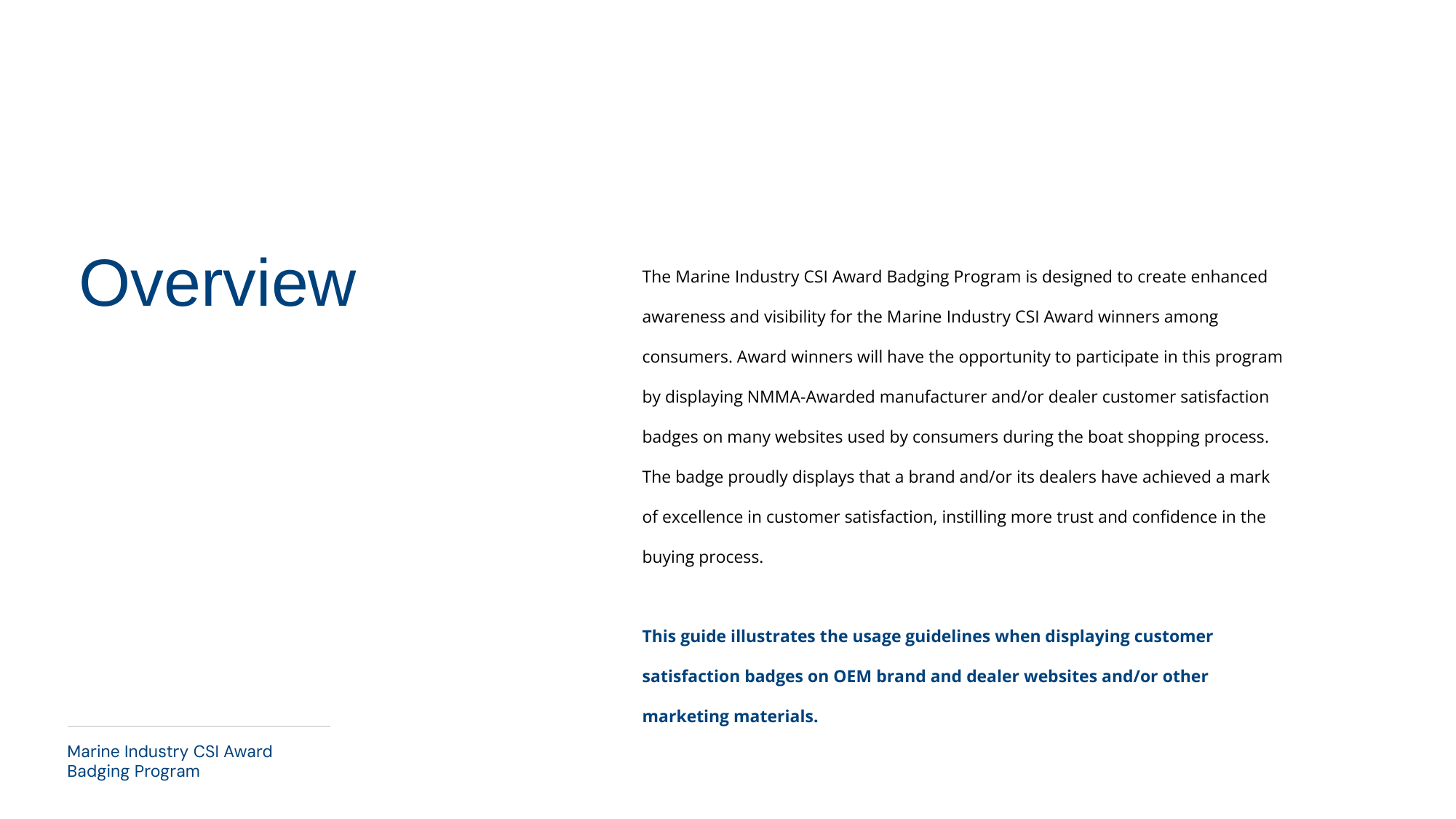

Overview
The Marine Industry CSI Award Badging Program is designed to create enhanced awareness and visibility for the Marine Industry CSI Award winners among consumers. Award winners will have the opportunity to participate in this program by displaying NMMA-Awarded manufacturer and/or dealer customer satisfaction badges on many websites used by consumers during the boat shopping process. The badge proudly displays that a brand and/or its dealers have achieved a mark of excellence in customer satisfaction, instilling more trust and confidence in the buying process.

This guide illustrates the usage guidelines when displaying customer satisfaction badges on OEM brand and dealer websites and/or other marketing materials.
Marine Industry CSI Award Badging Program